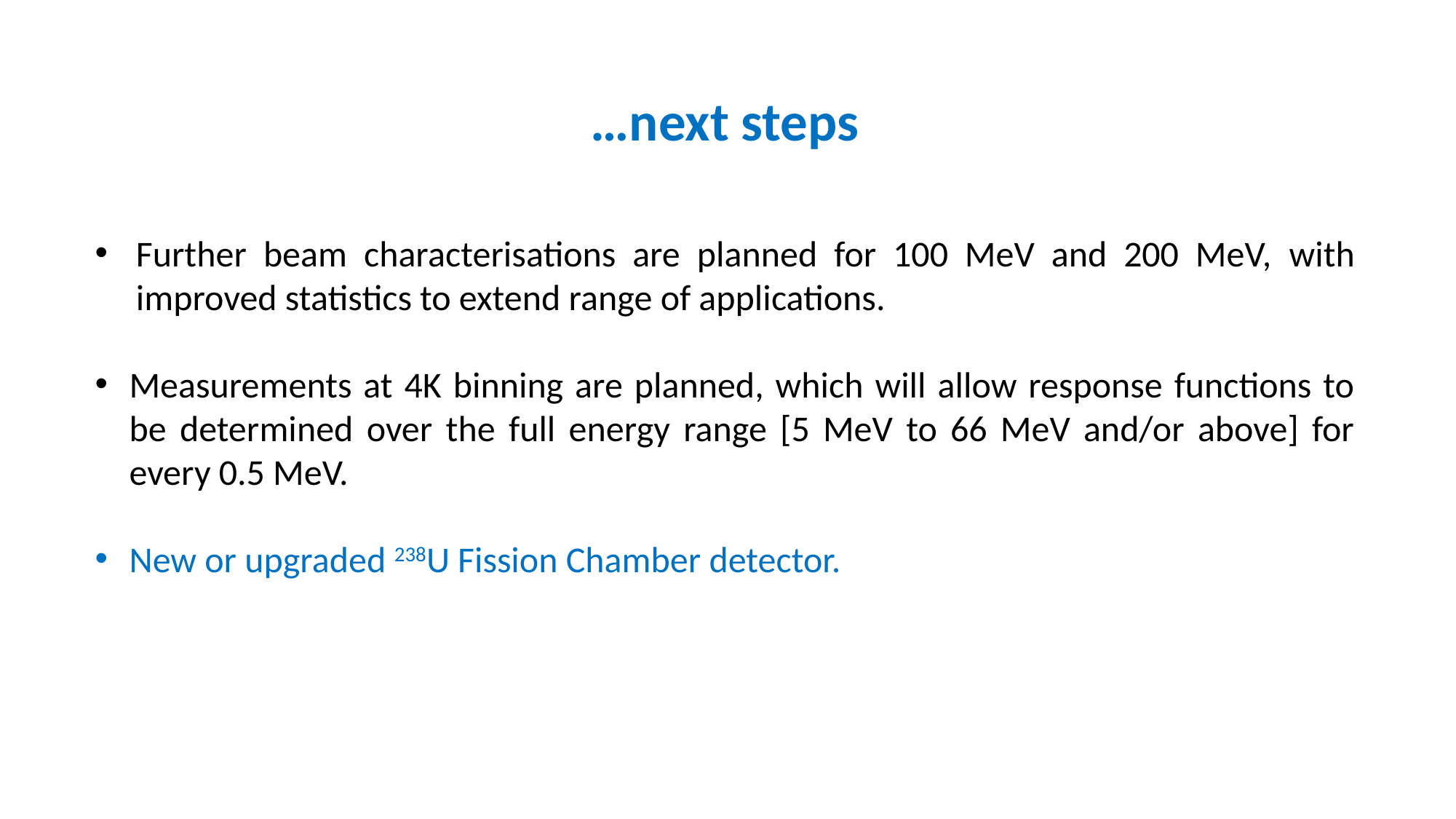

…next steps
Further beam characterisations are planned for 100 MeV and 200 MeV, with improved statistics to extend range of applications.

Measurements at 4K binning are planned, which will allow response functions to be determined over the full energy range [5 MeV to 66 MeV and/or above] for every 0.5 MeV.

New or upgraded 238U Fission Chamber detector.